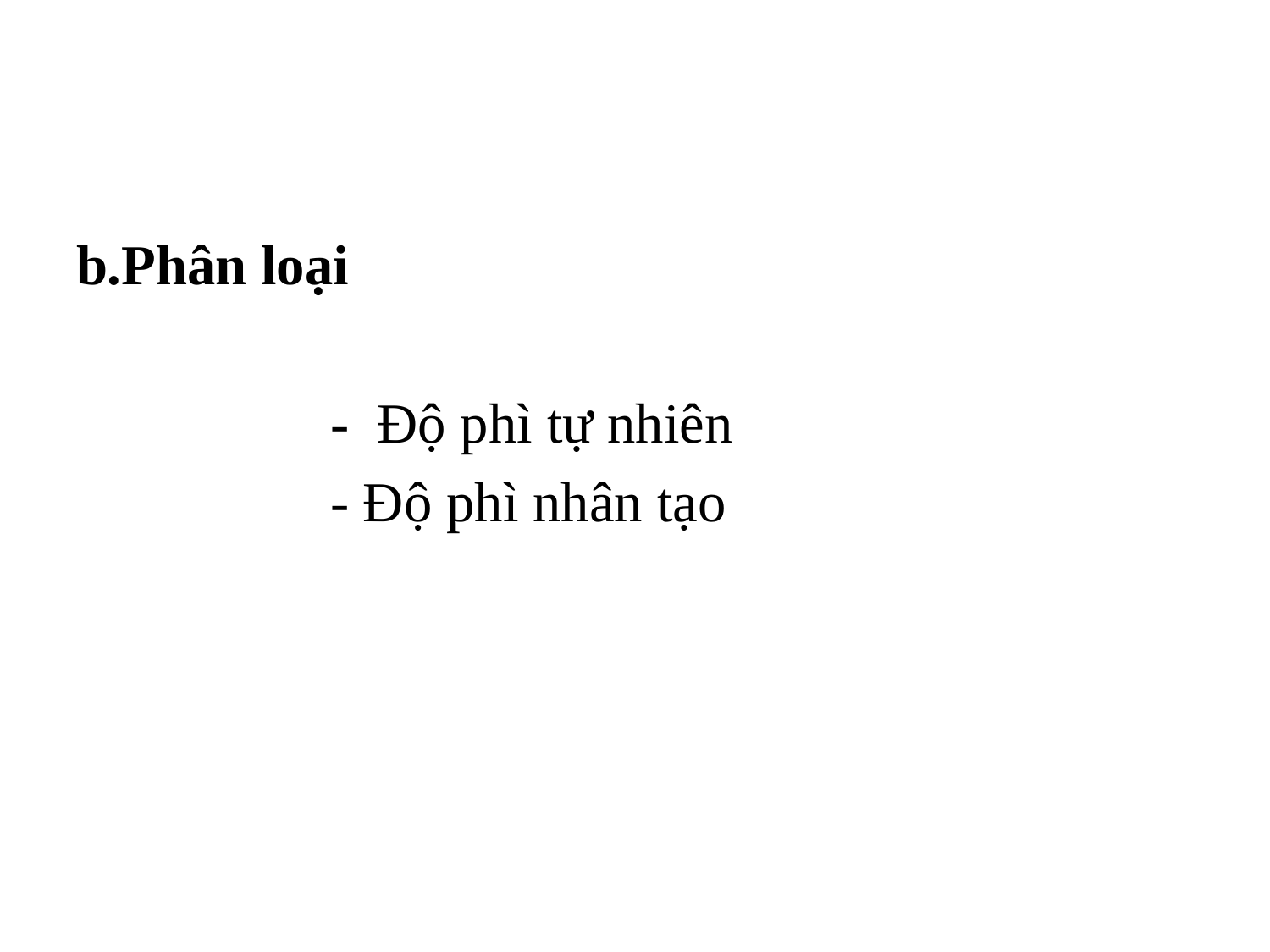

b.Phân loại

		-  Độ phì tự nhiên
		- Độ phì nhân tạo